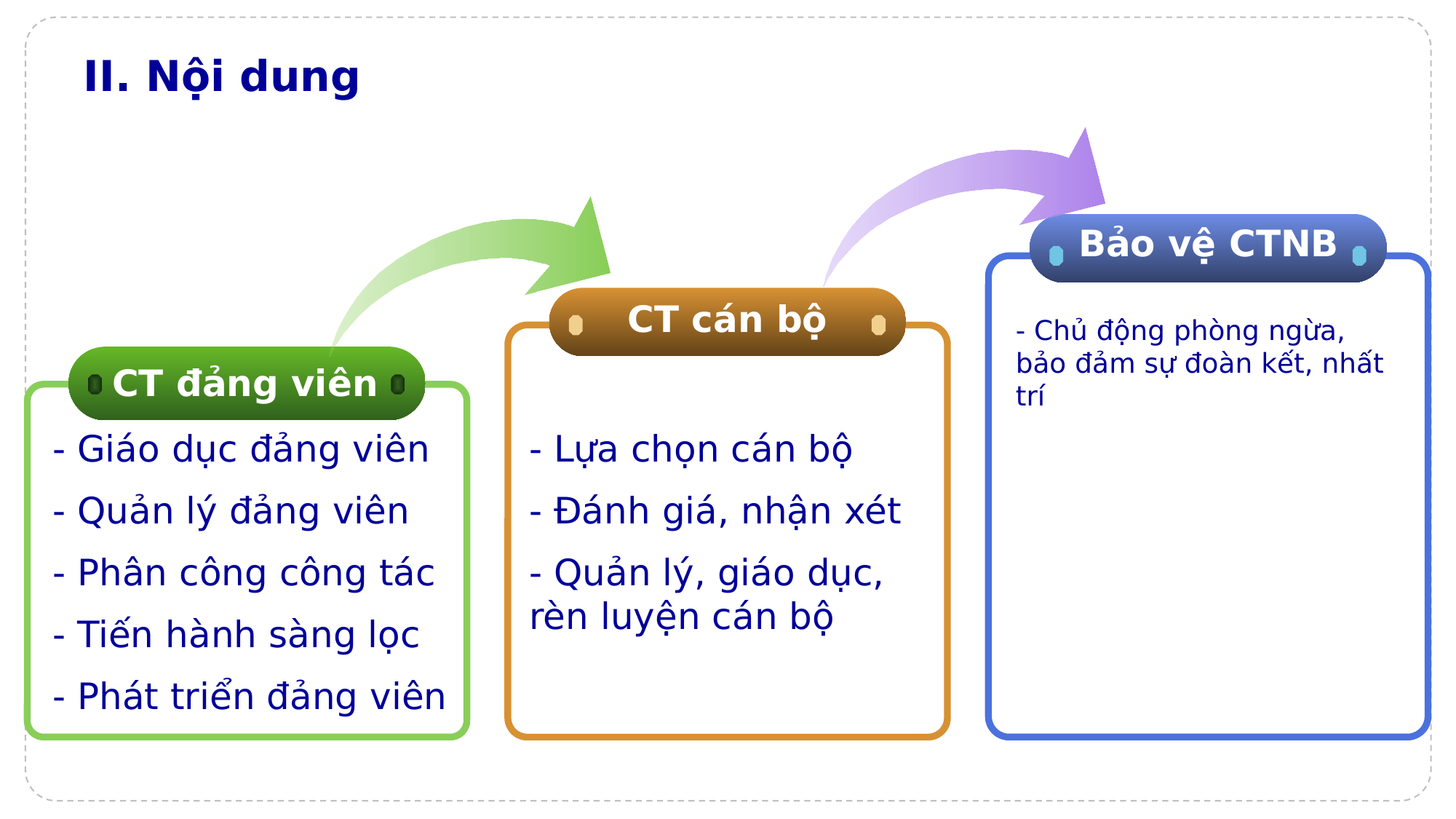

# II. Nội dung

Bảo vệ CTNB

CT cán bộ
- Chủ động phòng ngừa, bảo đảm sự đoàn kết, nhất trí

CT đảng viên

- Giáo dục đảng viên
- Quản lý đảng viên
- Phân công công tác
- Tiến hành sàng lọc
- Phát triển đảng viên
- Lựa chọn cán bộ
- Đánh giá, nhận xét
- Quản lý, giáo dục, rèn luyện cán bộ